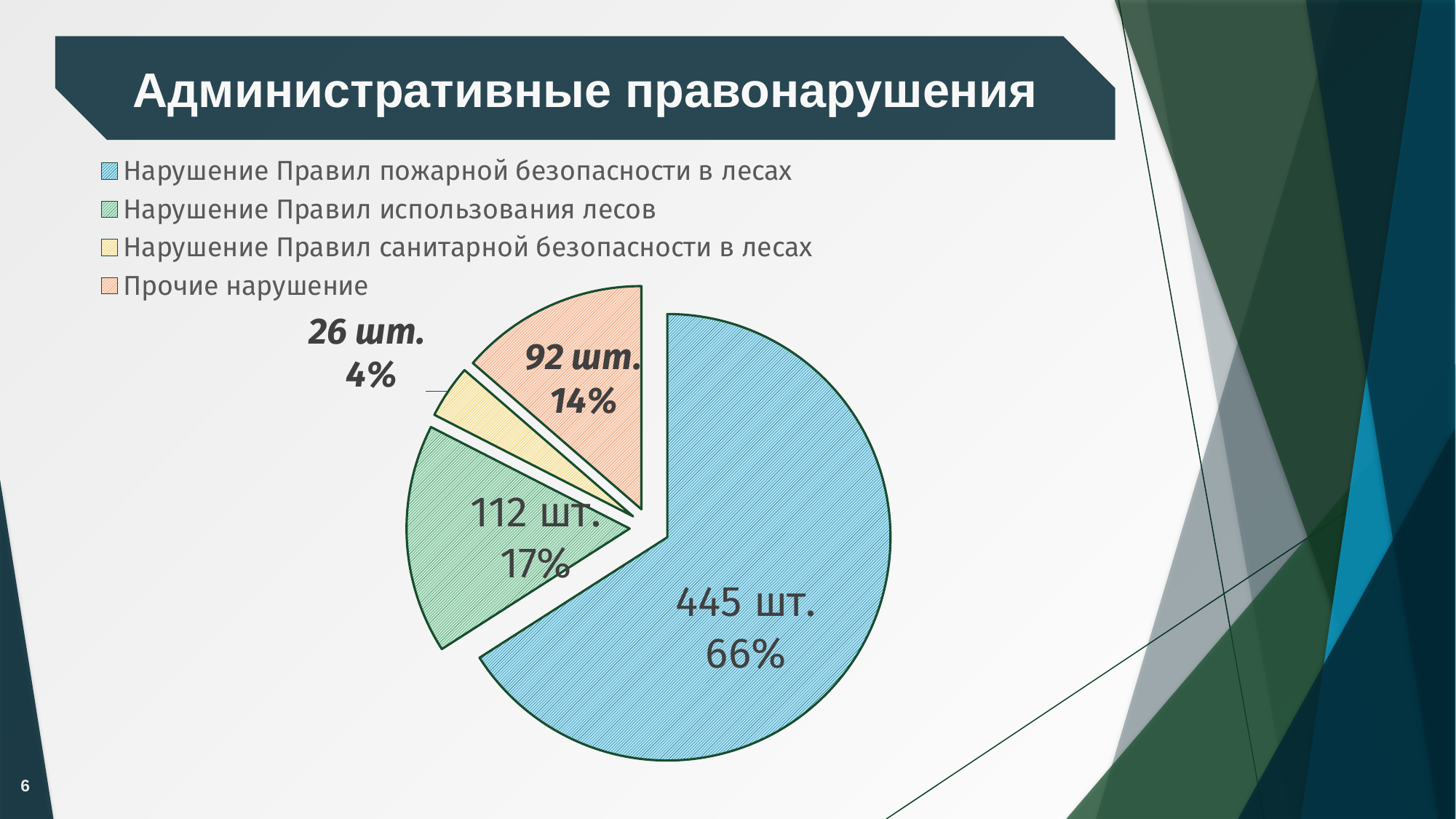

Административные правонарушения

### Chart

| Category |  |
|---|---|
| Нарушение Правил пожарной безопасности в лесах | 445.0 |
| Нарушение Правил использования лесов | 112.0 |
| Нарушение Правил санитарной безопасности в лесах | 26.0 |
| Прочие нарушение | 92.0 |
6